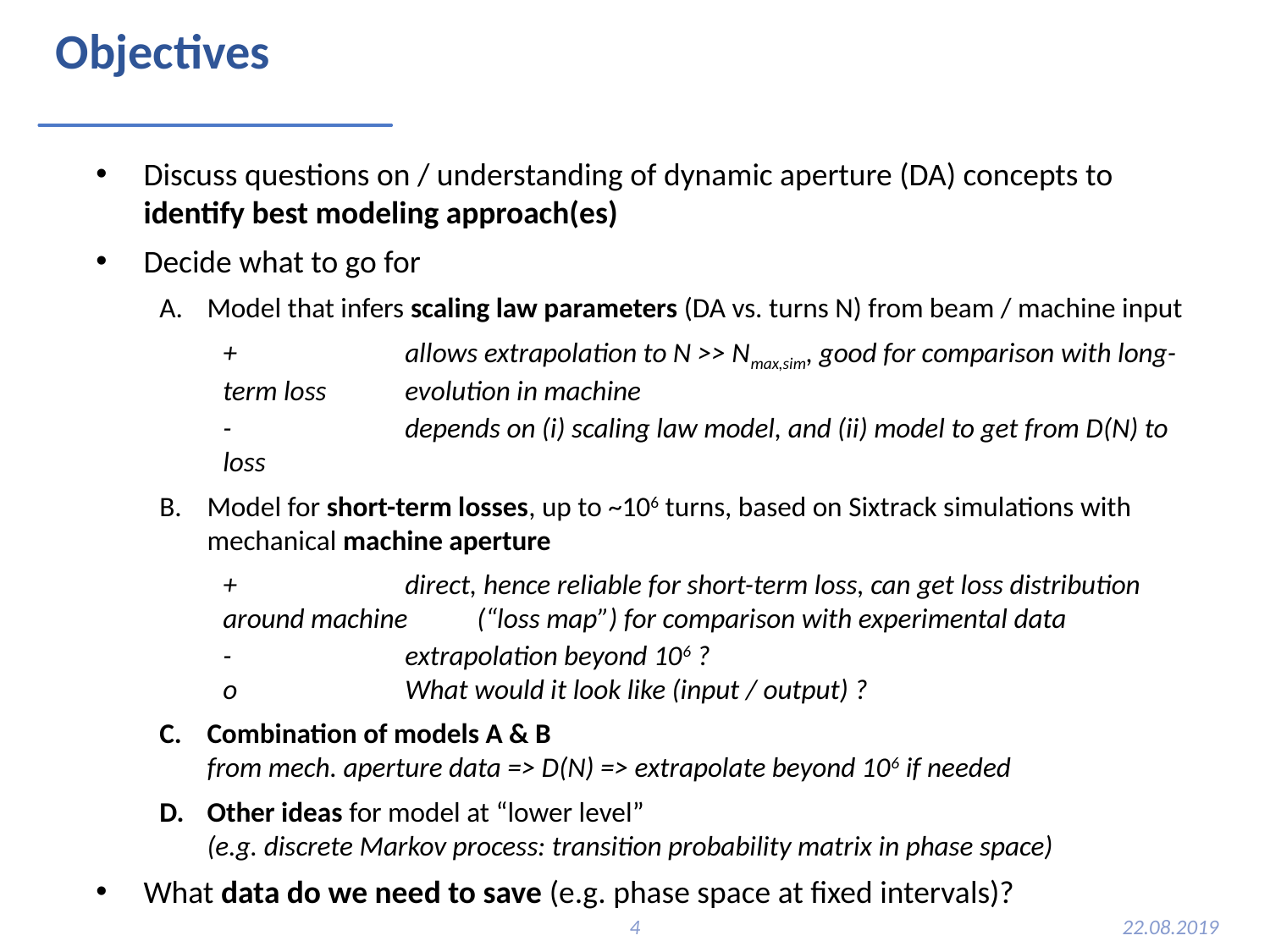

# Objectives
Discuss questions on / understanding of dynamic aperture (DA) concepts to identify best modeling approach(es)
Decide what to go for
Model that infers scaling law parameters (DA vs. turns N) from beam / machine input
+ 	allows extrapolation to N >> Nmax,sim, good for comparison with long-term loss 	evolution in machine
- 	depends on (i) scaling law model, and (ii) model to get from D(N) to loss
Model for short-term losses, up to ~106 turns, based on Sixtrack simulations with mechanical machine aperture
+ 	direct, hence reliable for short-term loss, can get loss distribution around machine 	(“loss map”) for comparison with experimental data
- 	extrapolation beyond 106 ?
o	What would it look like (input / output) ?
Combination of models A & B
from mech. aperture data => D(N) => extrapolate beyond 106 if needed
Other ideas for model at “lower level”
(e.g. discrete Markov process: transition probability matrix in phase space)
What data do we need to save (e.g. phase space at fixed intervals)?
4
22.08.2019